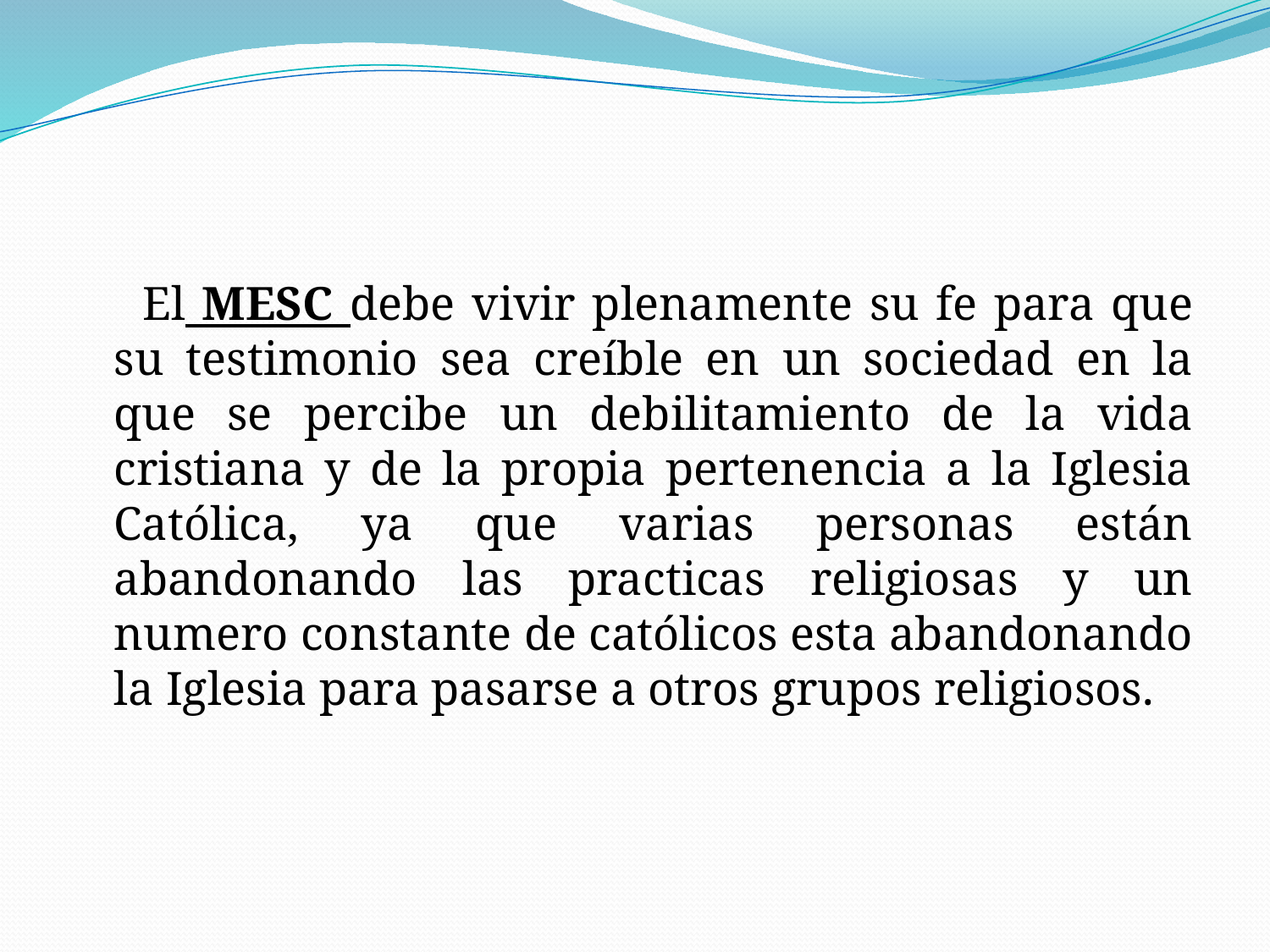

El MESC debe vivir plenamente su fe para que su testimonio sea creíble en un sociedad en la que se percibe un debilitamiento de la vida cristiana y de la propia pertenencia a la Iglesia Católica, ya que varias personas están abandonando las practicas religiosas y un numero constante de católicos esta abandonando la Iglesia para pasarse a otros grupos religiosos.